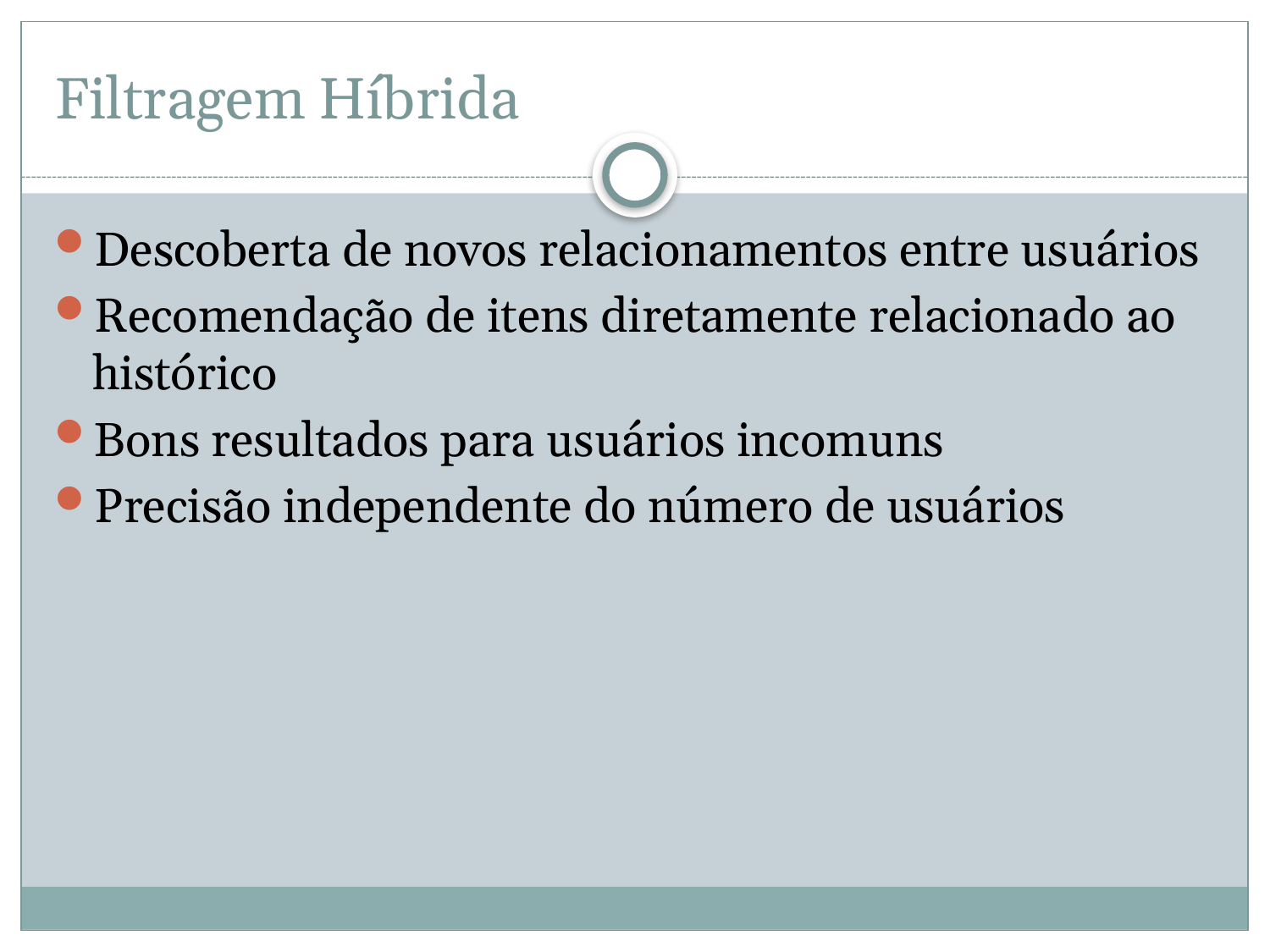

# Filtragem Híbrida
Descoberta de novos relacionamentos entre usuários
Recomendação de itens diretamente relacionado ao histórico
Bons resultados para usuários incomuns
Precisão independente do número de usuários